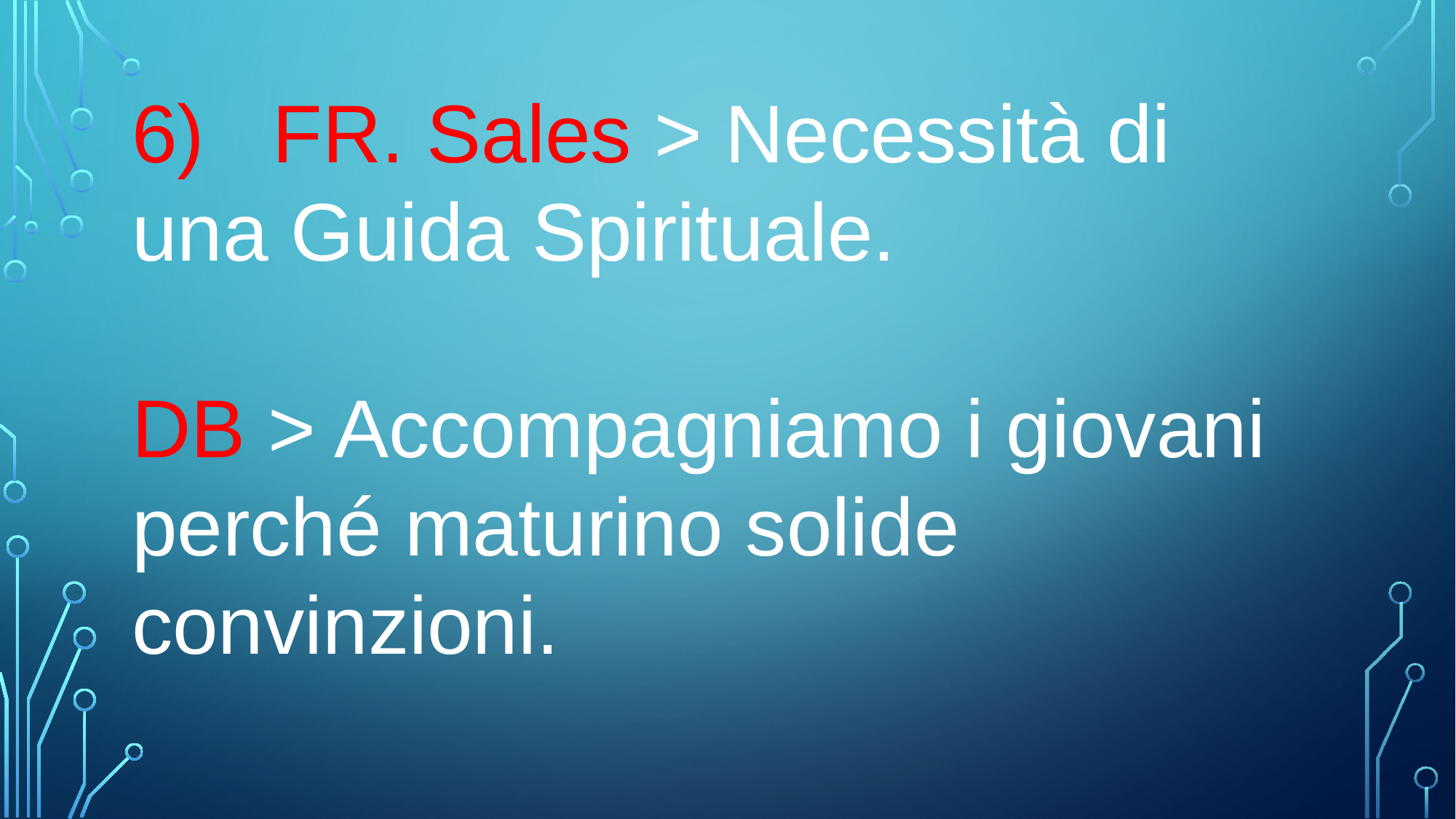

6)   FR. Sales > Necessità di una Guida Spirituale.

DB > Accompagniamo i giovani perché maturino solide convinzioni.